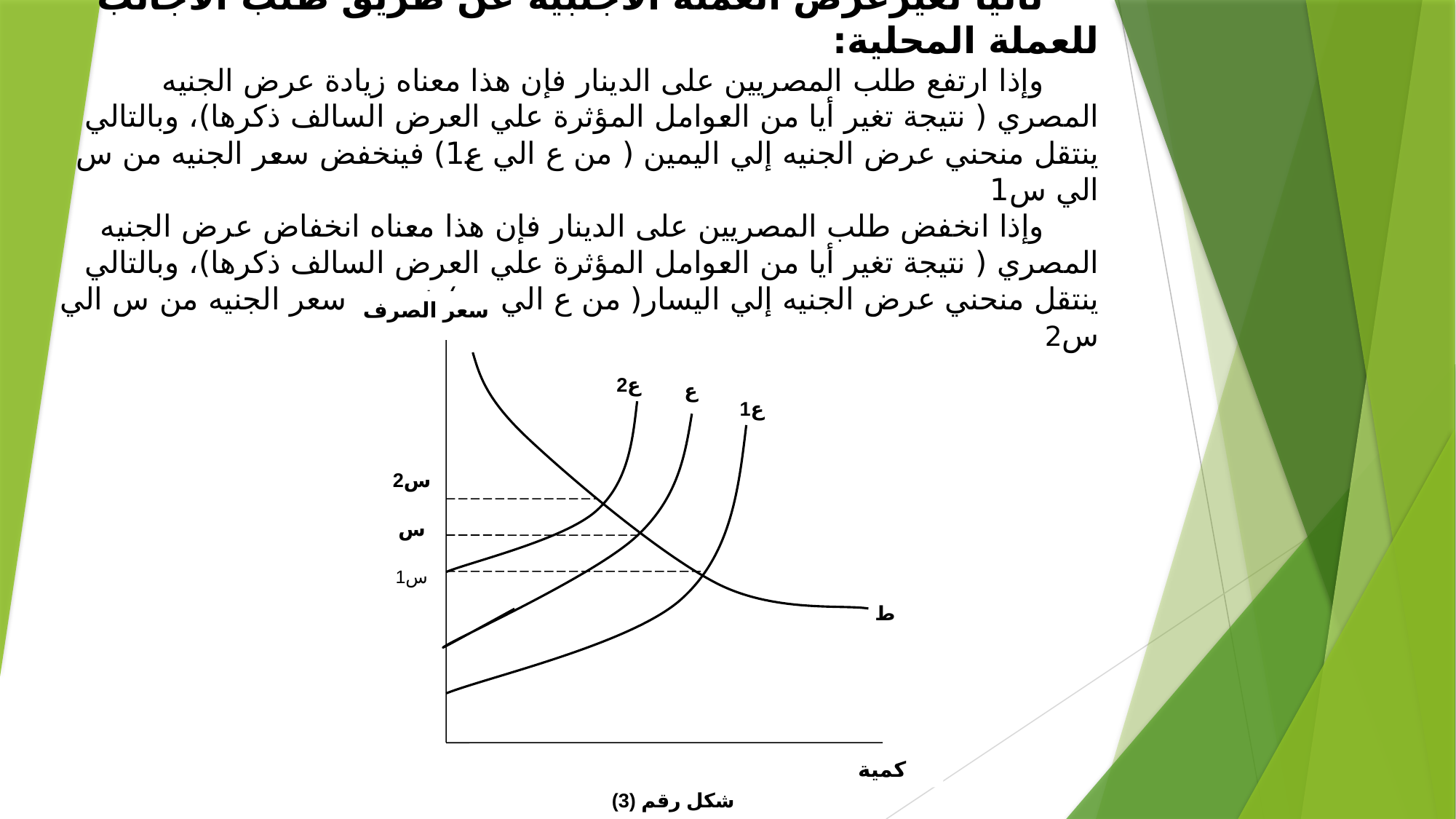

ثانيا تغيرعرض العملة الأجنبية عن طريق طلب الأجانب للعملة المحلية:
وإذا ارتفع طلب المصريين على الدينار فإن هذا معناه زيادة عرض الجنيه المصري ( نتيجة تغير أيا من العوامل المؤثرة علي العرض السالف ذكرها)، وبالتالي ينتقل منحني عرض الجنيه إلي اليمين ( من ع الي ع1) فينخفض سعر الجنيه من س الي س1
وإذا انخفض طلب المصريين على الدينار فإن هذا معناه انخفاض عرض الجنيه المصري ( نتيجة تغير أيا من العوامل المؤثرة علي العرض السالف ذكرها)، وبالتالي ينتقل منحني عرض الجنيه إلي اليسار( من ع الي ع2) فيرتفع سعر الجنيه من س الي س2

سعر الصرف

ع2
ع
ع1

س2

س

س1

كمية
شكل رقم (3)
ط